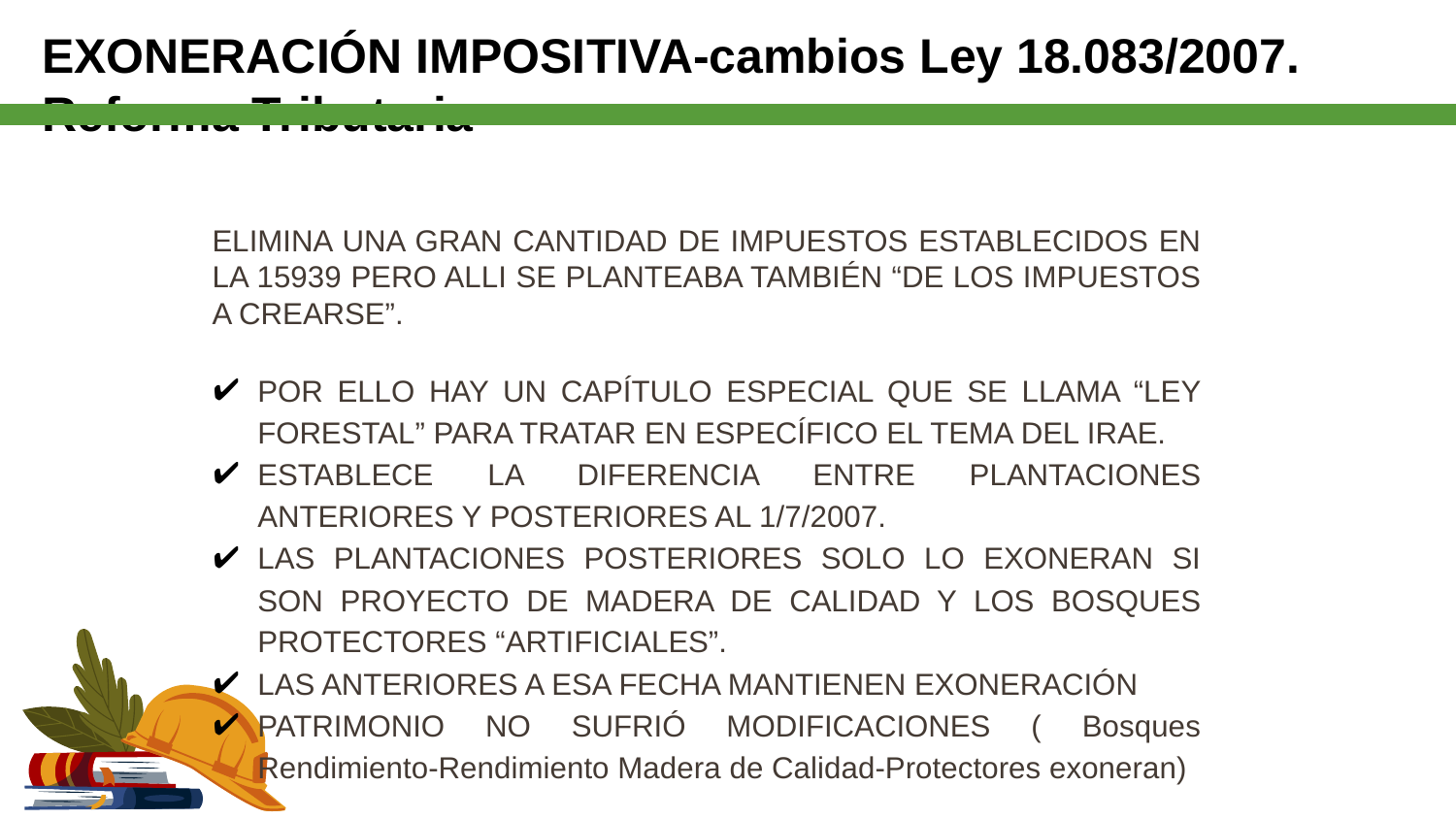

EXONERACIÓN IMPOSITIVA-cambios Ley 18.083/2007. Reforma Tributaria

ELIMINA UNA GRAN CANTIDAD DE IMPUESTOS ESTABLECIDOS EN LA 15939 PERO ALLI SE PLANTEABA TAMBIÉN “DE LOS IMPUESTOS A CREARSE”.

POR ELLO HAY UN CAPÍTULO ESPECIAL QUE SE LLAMA “LEY FORESTAL” PARA TRATAR EN ESPECÍFICO EL TEMA DEL IRAE.
ESTABLECE LA DIFERENCIA ENTRE PLANTACIONES ANTERIORES Y POSTERIORES AL 1/7/2007.
LAS PLANTACIONES POSTERIORES SOLO LO EXONERAN SI SON PROYECTO DE MADERA DE CALIDAD Y LOS BOSQUES PROTECTORES “ARTIFICIALES”.
LAS ANTERIORES A ESA FECHA MANTIENEN EXONERACIÓN
PATRIMONIO NO SUFRIÓ MODIFICACIONES ( Bosques Rendimiento-Rendimiento Madera de Calidad-Protectores exoneran)